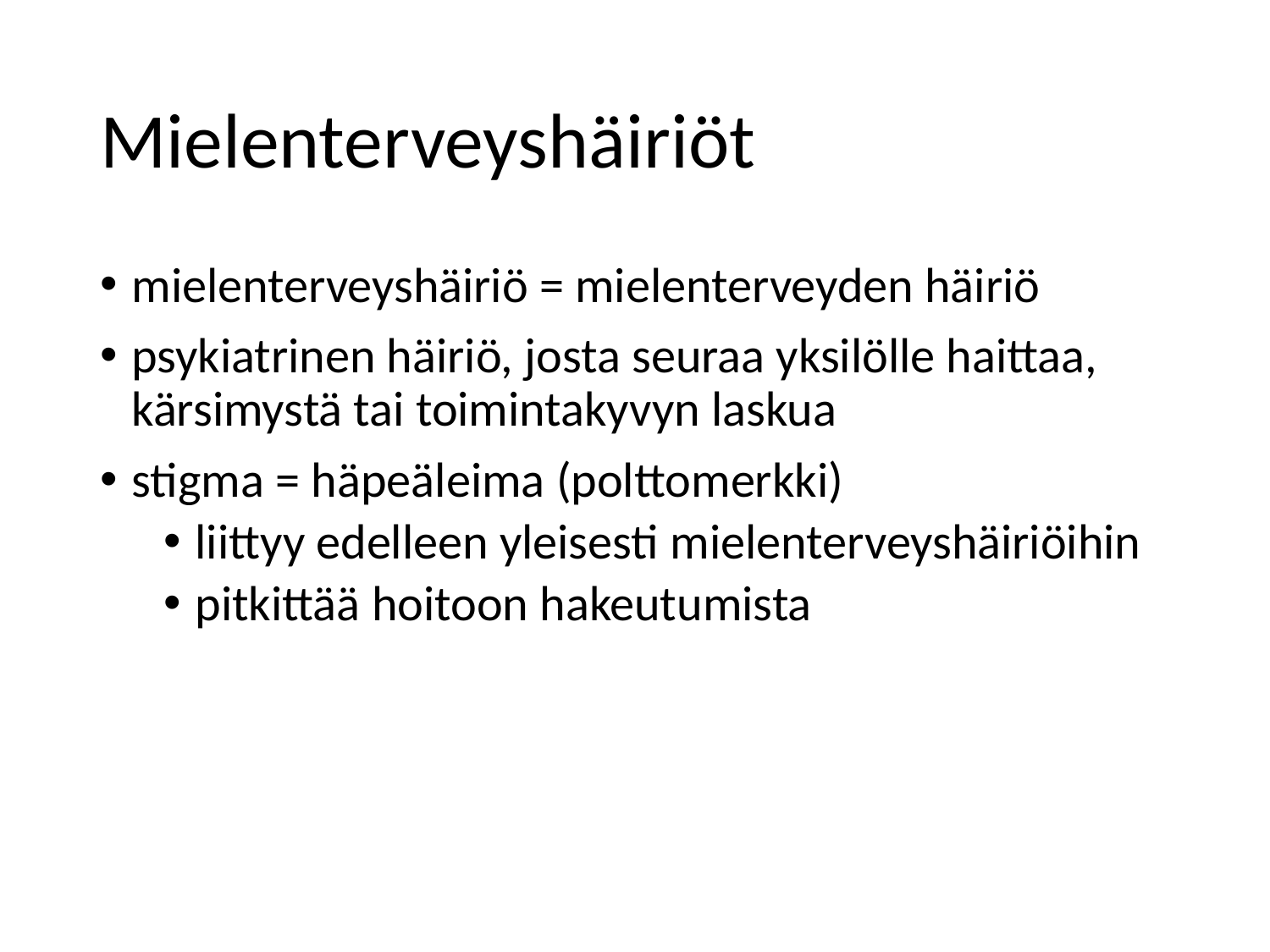

# Mielenterveyshäiriöt
mielenterveyshäiriö = mielenterveyden häiriö
psykiatrinen häiriö, josta seuraa yksilölle haittaa, kärsimystä tai toimintakyvyn laskua
stigma = häpeäleima (polttomerkki)
liittyy edelleen yleisesti mielenterveyshäiriöihin
pitkittää hoitoon hakeutumista